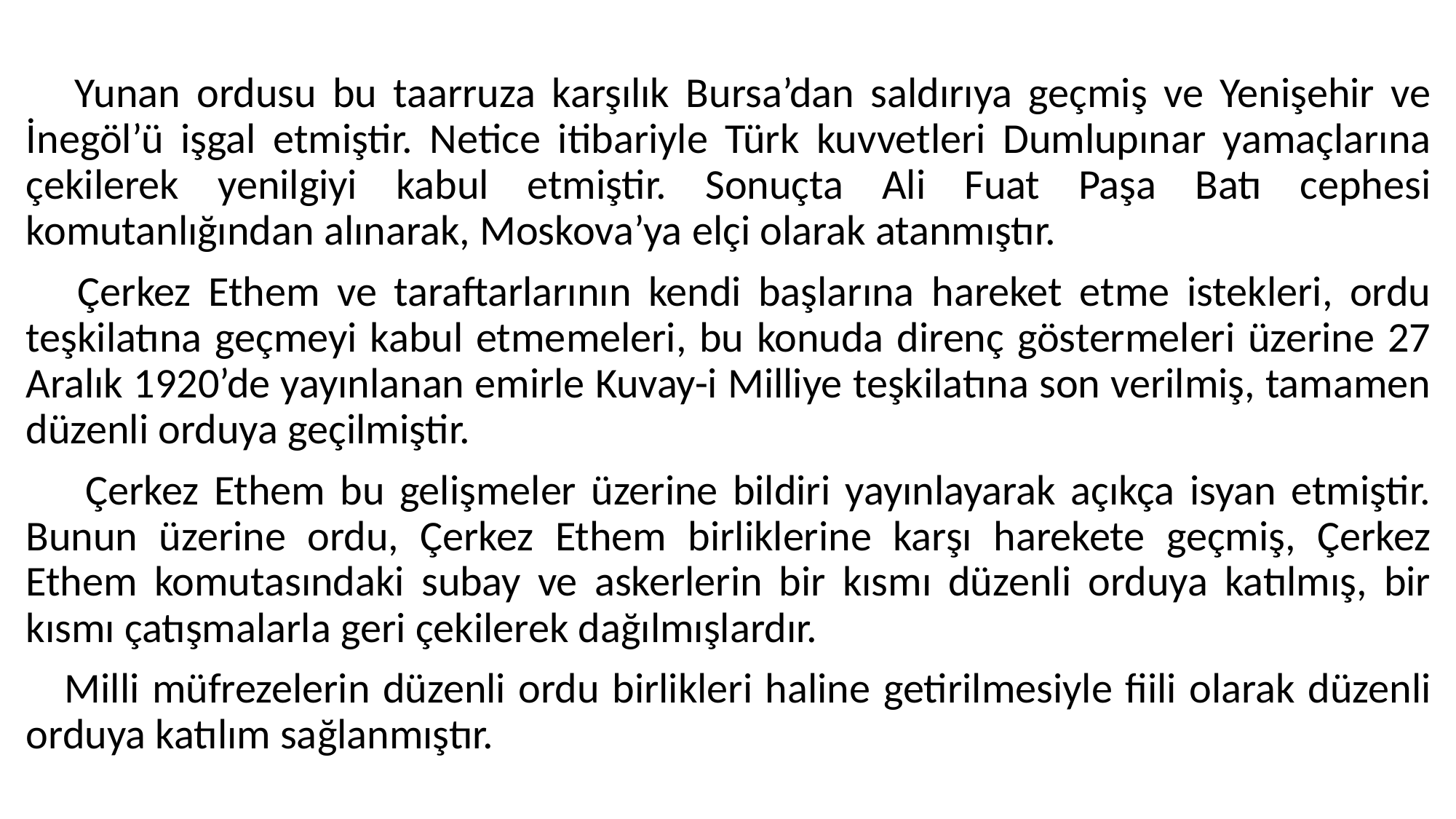

#
   Yunan ordusu bu taarruza karşılık Bursa’dan saldırıya geçmiş ve Yenişehir ve İnegöl’ü işgal etmiştir. Netice itibariyle Türk kuvvetleri Dumlupınar yamaçlarına çekilerek yenilgiyi kabul etmiştir. Sonuçta Ali Fuat Paşa Batı cephesi komutanlığından alınarak, Moskova’ya elçi olarak atanmıştır.
   Çerkez Ethem ve taraftarlarının kendi başlarına hareket etme istekleri, ordu teşkilatına geçmeyi kabul etmemeleri, bu konuda direnç göstermeleri üzerine 27 Aralık 1920’de yayınlanan emirle Kuvay-i Milliye teşkilatına son verilmiş, tamamen düzenli orduya geçilmiştir.
    Çerkez Ethem bu gelişmeler üzerine bildiri yayınlayarak açıkça isyan etmiştir. Bunun üzerine ordu, Çerkez Ethem birliklerine karşı harekete geçmiş, Çerkez Ethem komutasındaki subay ve askerlerin bir kısmı düzenli orduya katılmış, bir kısmı çatışmalarla geri çekilerek dağılmışlardır.
   Milli müfrezelerin düzenli ordu birlikleri haline getirilmesiyle fiili olarak düzenli orduya katılım sağlanmıştır.